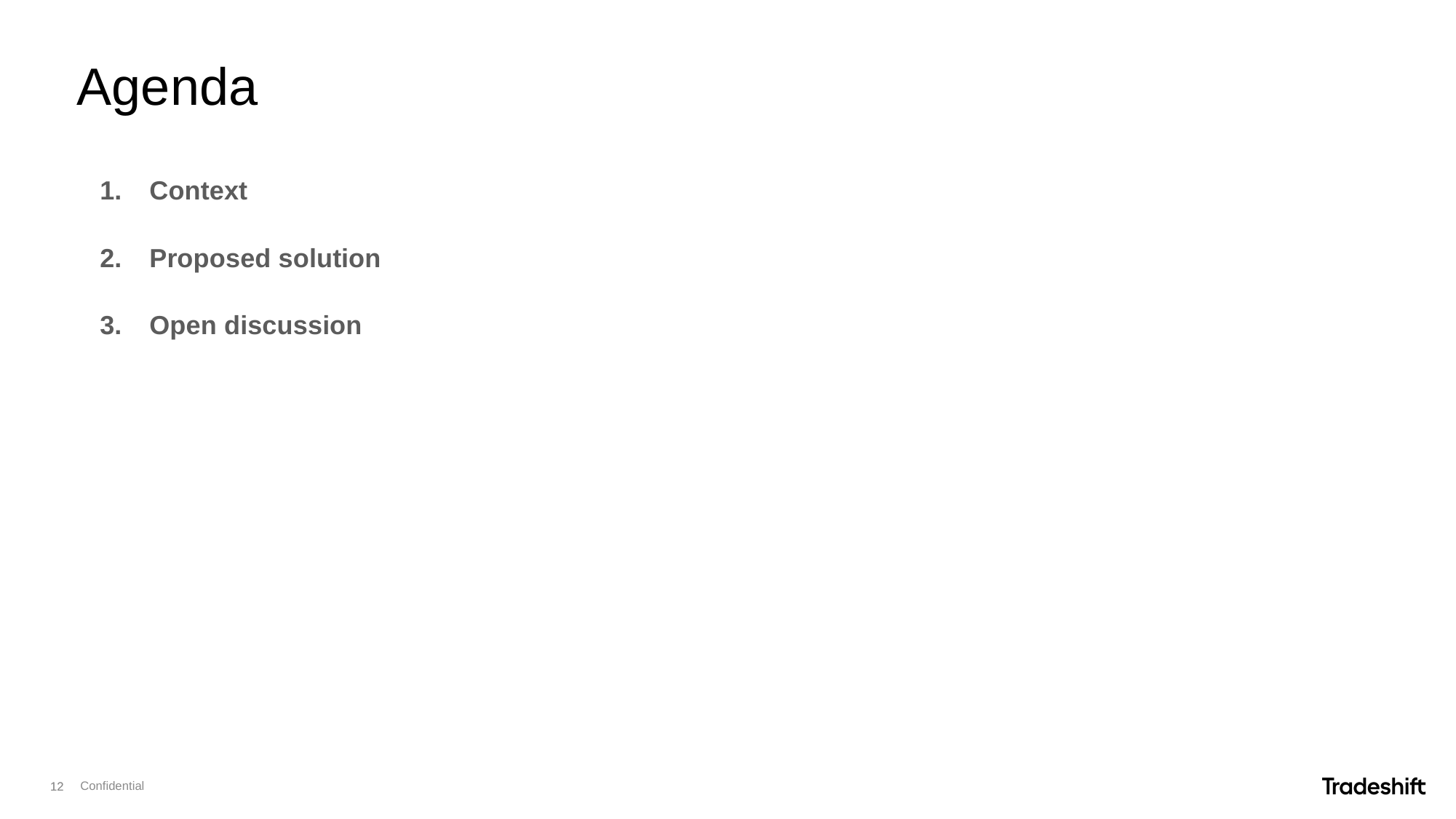

# Agenda
Context
Proposed solution
Open discussion

12
12